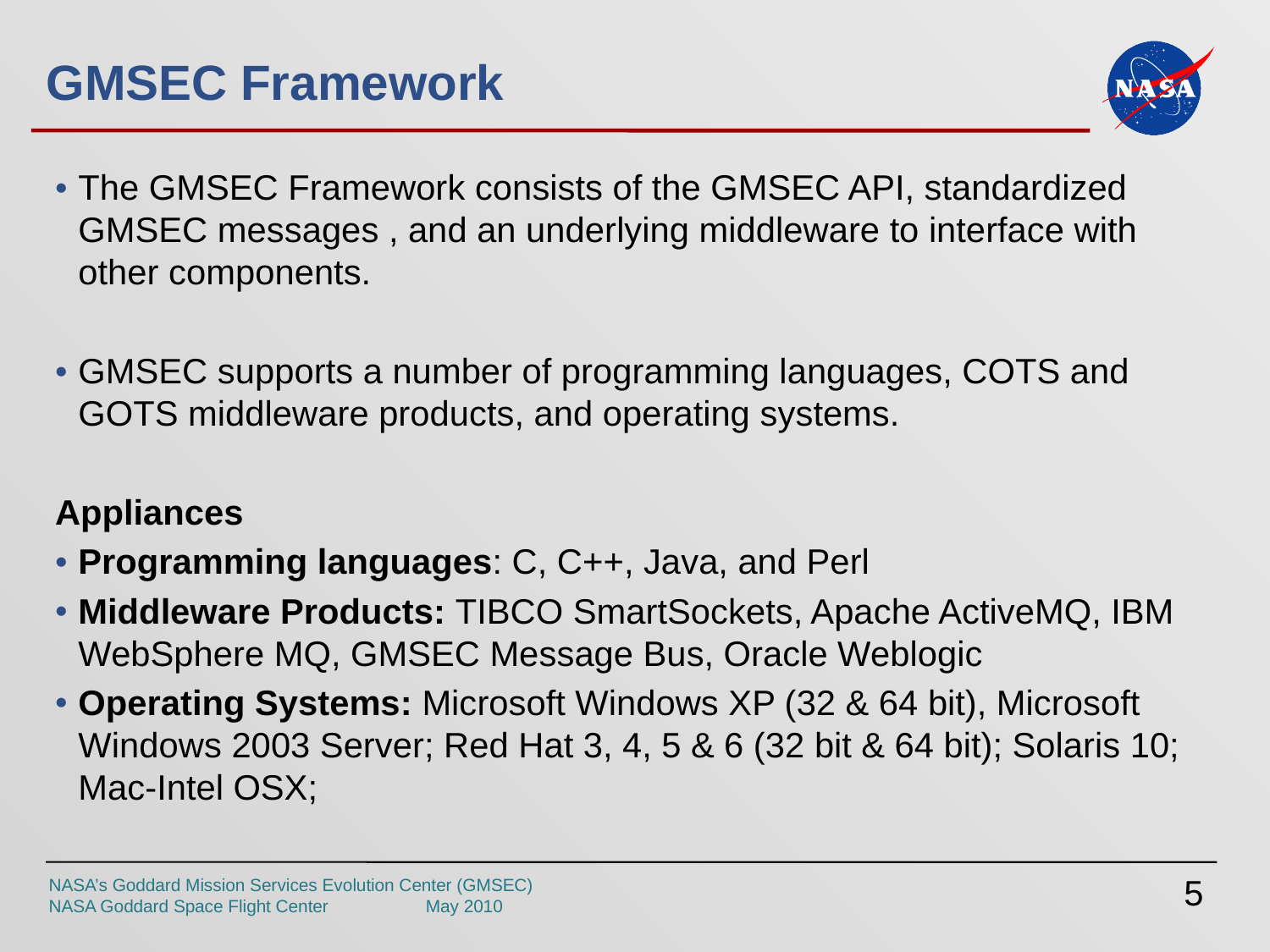

# GMSEC Framework
The GMSEC Framework consists of the GMSEC API, standardized GMSEC messages , and an underlying middleware to interface with other components.

GMSEC supports a number of programming languages, COTS and GOTS middleware products, and operating systems.

Appliances
Programming languages: C, C++, Java, and Perl
Middleware Products: TIBCO SmartSockets, Apache ActiveMQ, IBM WebSphere MQ, GMSEC Message Bus, Oracle Weblogic
Operating Systems: Microsoft Windows XP (32 & 64 bit), Microsoft Windows 2003 Server; Red Hat 3, 4, 5 & 6 (32 bit & 64 bit); Solaris 10; Mac-Intel OSX;

5